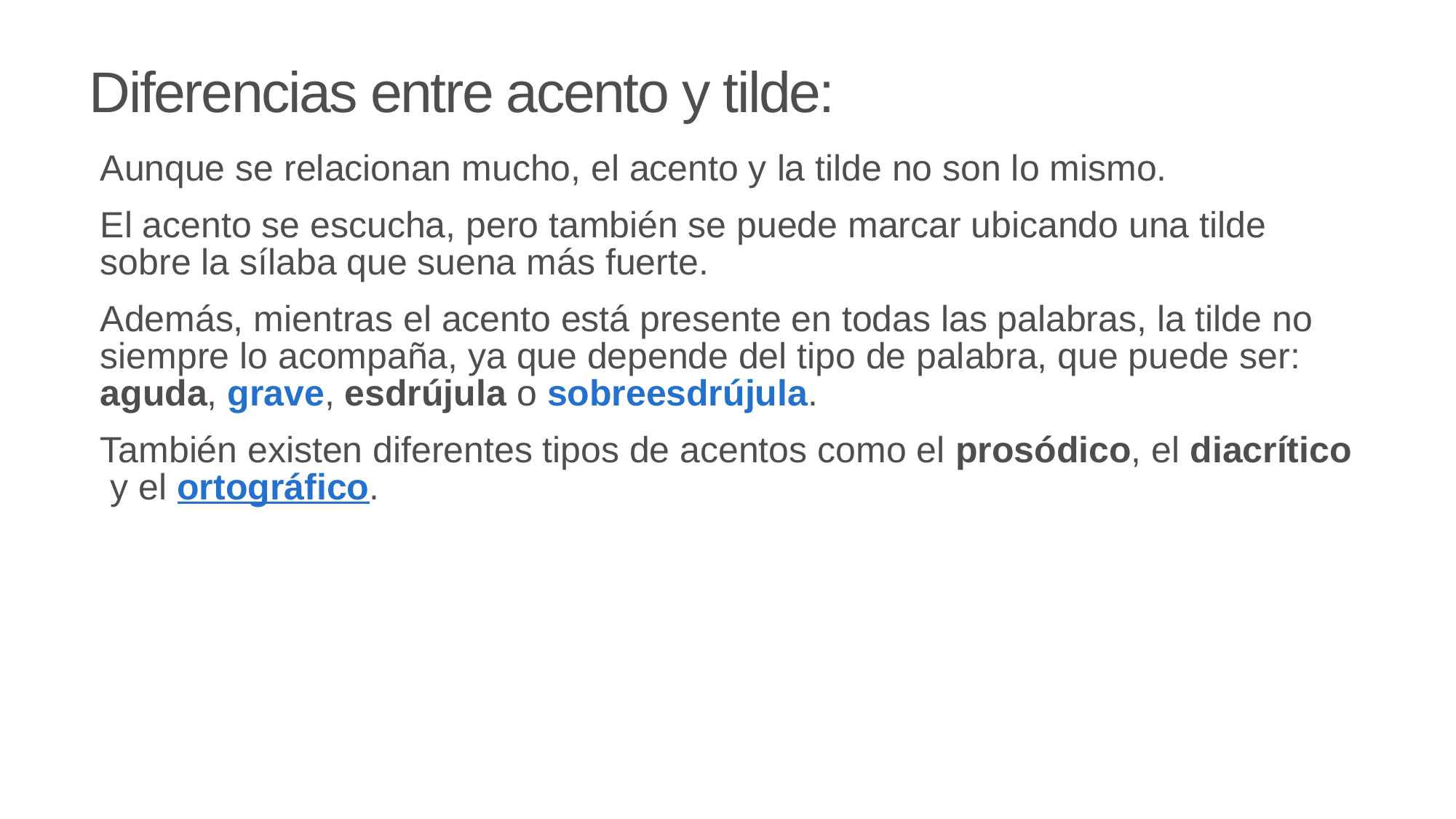

# Diferencias entre acento y tilde:
Aunque se relacionan mucho, el acento y la tilde no son lo mismo.
El acento se escucha, pero también se puede marcar ubicando una tilde sobre la sílaba que suena más fuerte.
Además, mientras el acento está presente en todas las palabras, la tilde no siempre lo acompaña, ya que depende del tipo de palabra, que puede ser: aguda, grave, esdrújula o sobreesdrújula.
También existen diferentes tipos de acentos como el prosódico, el diacrítico y el ortográfico.